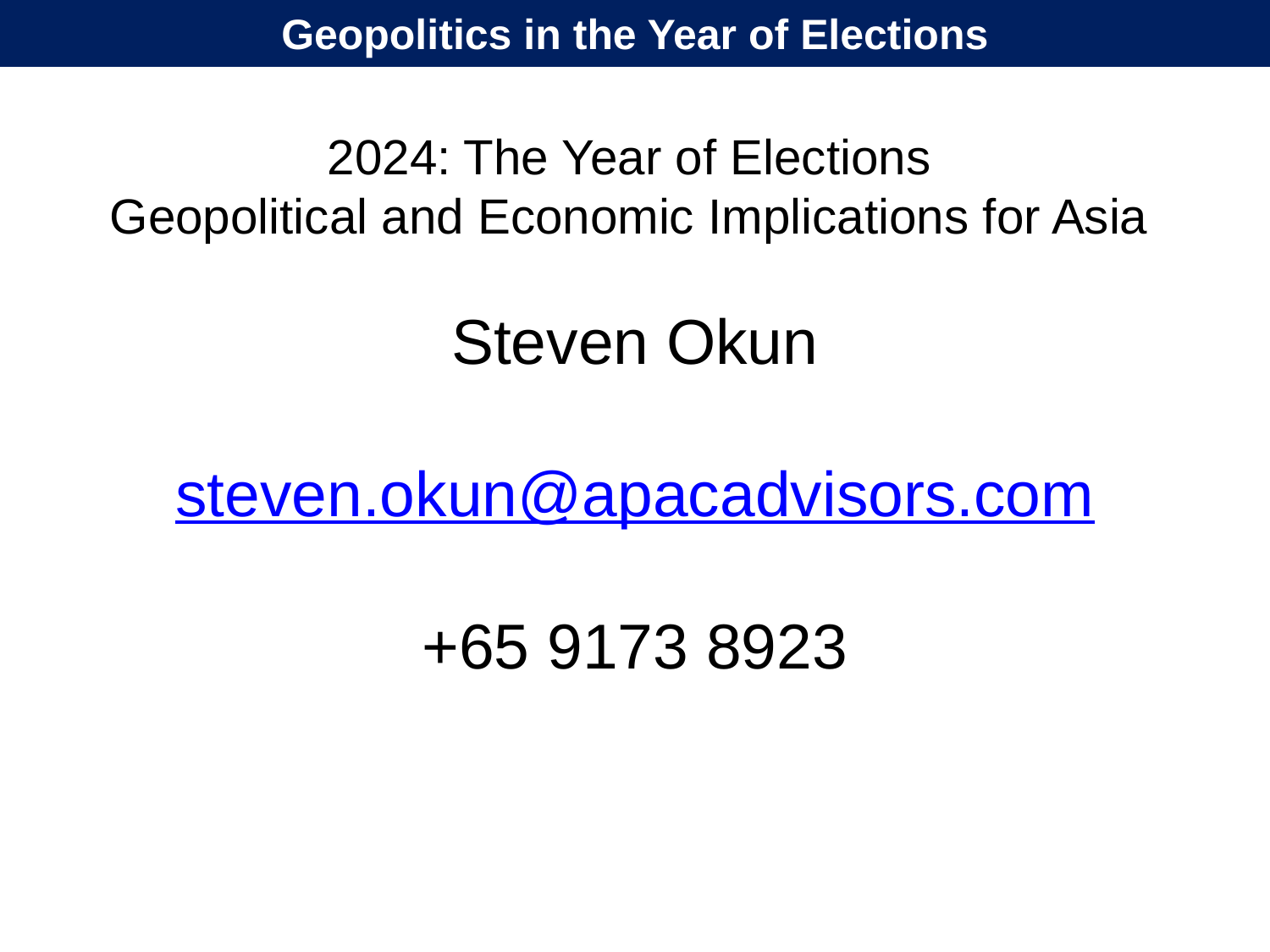

Geopolitics in the Year of Elections

2024: The Year of Elections
Geopolitical and Economic Implications for Asia
Steven Okun

steven.okun@apacadvisors.com

+65 9173 8923

Steve Okun 20/09/2020